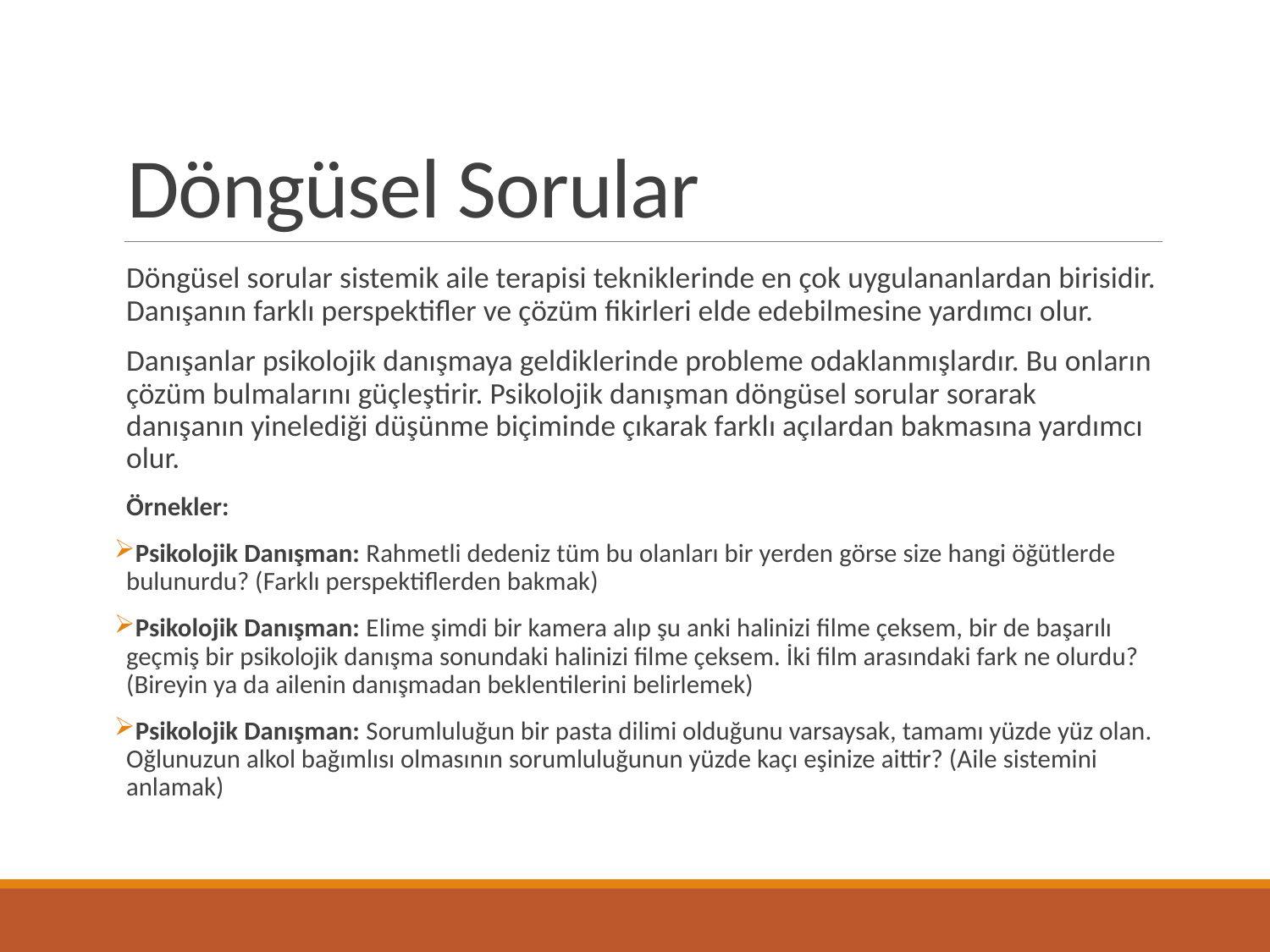

# Döngüsel Sorular
Döngüsel sorular sistemik aile terapisi tekniklerinde en çok uygulananlardan birisidir. Danışanın farklı perspektifler ve çözüm fikirleri elde edebilmesine yardımcı olur.
Danışanlar psikolojik danışmaya geldiklerinde probleme odaklanmışlardır. Bu onların çözüm bulmalarını güçleştirir. Psikolojik danışman döngüsel sorular sorarak danışanın yinelediği düşünme biçiminde çıkarak farklı açılardan bakmasına yardımcı olur.
Örnekler:
 Psikolojik Danışman: Rahmetli dedeniz tüm bu olanları bir yerden görse size hangi öğütlerde bulunurdu? (Farklı perspektiflerden bakmak)
 Psikolojik Danışman: Elime şimdi bir kamera alıp şu anki halinizi filme çeksem, bir de başarılı geçmiş bir psikolojik danışma sonundaki halinizi filme çeksem. İki film arasındaki fark ne olurdu? (Bireyin ya da ailenin danışmadan beklentilerini belirlemek)
 Psikolojik Danışman: Sorumluluğun bir pasta dilimi olduğunu varsaysak, tamamı yüzde yüz olan. Oğlunuzun alkol bağımlısı olmasının sorumluluğunun yüzde kaçı eşinize aittir? (Aile sistemini anlamak)